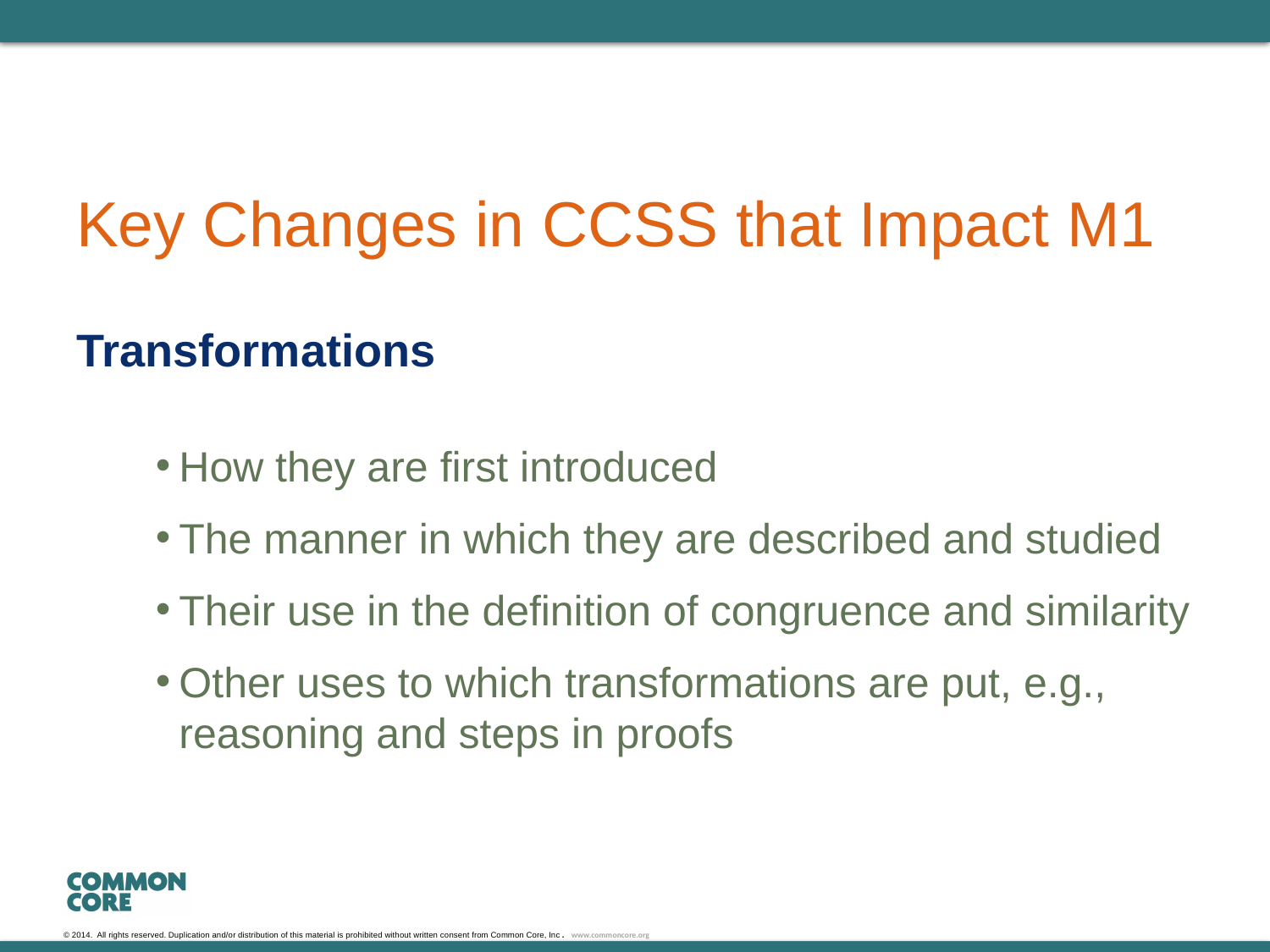

# Key Changes in CCSS that Impact M1
Transformations

How they are first introduced
The manner in which they are described and studied
Their use in the definition of congruence and similarity
Other uses to which transformations are put, e.g., reasoning and steps in proofs